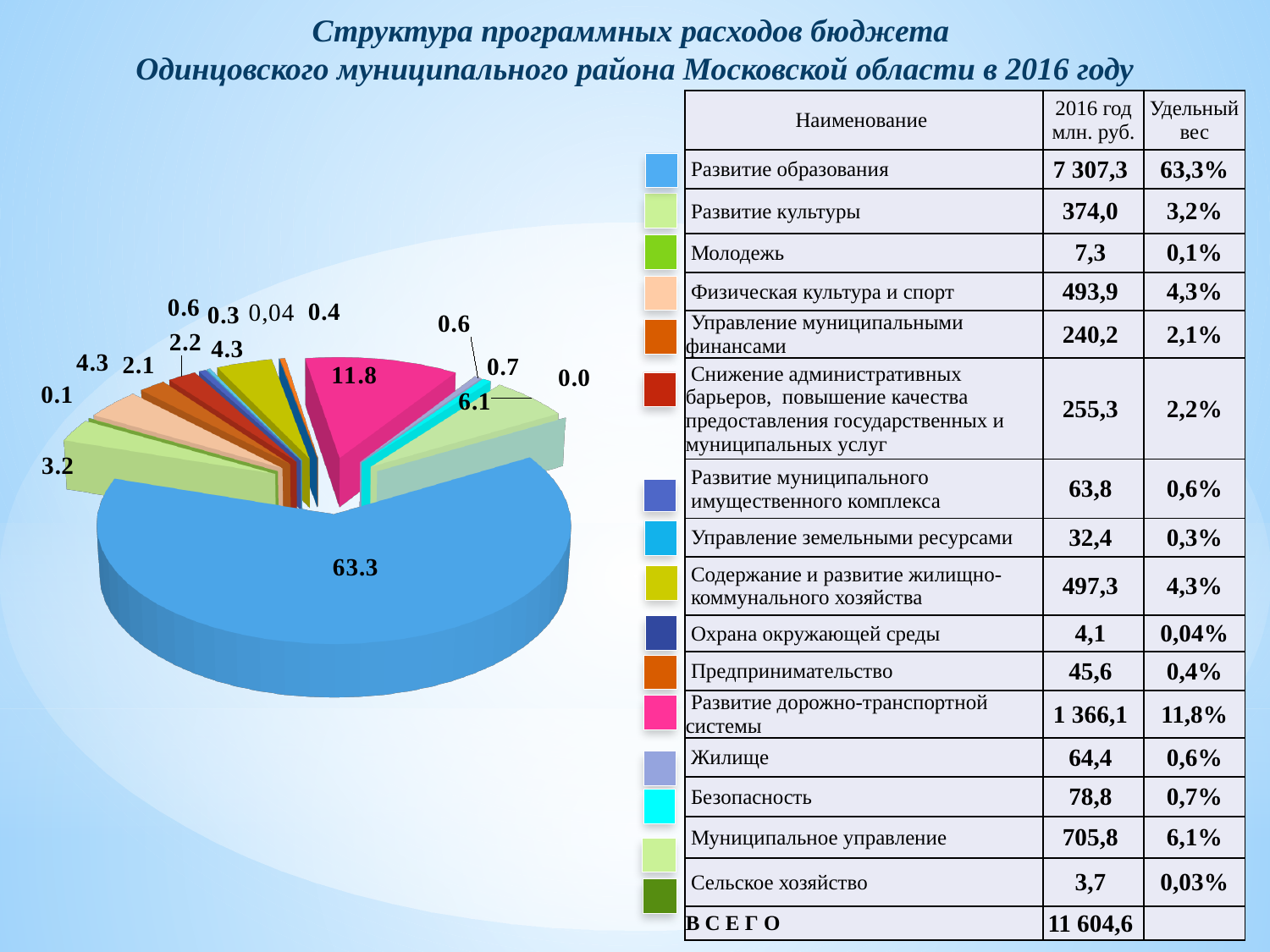

Структура программных расходов бюджета
Одинцовского муниципального района Московской области в 2016 году
| Наименование | 2016 год млн. руб. | Удельный вес |
| --- | --- | --- |
| Развитие образования | 7 307,3 | 63,3% |
| Развитие культуры | 374,0 | 3,2% |
| Молодежь | 7,3 | 0,1% |
| Физическая культура и спорт | 493,9 | 4,3% |
| Управление муниципальными финансами | 240,2 | 2,1% |
| Снижение административных барьеров, повышение качества предоставления государственных и муниципальных услуг | 255,3 | 2,2% |
| Развитие муниципального имущественного комплекса | 63,8 | 0,6% |
| Управление земельными ресурсами | 32,4 | 0,3% |
| Содержание и развитие жилищно- коммунального хозяйства | 497,3 | 4,3% |
| Охрана окружающей среды | 4,1 | 0,04% |
| Предпринимательство | 45,6 | 0,4% |
| Развитие дорожно-транспортной системы | 1 366,1 | 11,8% |
| Жилище | 64,4 | 0,6% |
| Безопасность | 78,8 | 0,7% |
| Муниципальное управление | 705,8 | 6,1% |
| Сельское хозяйство | 3,7 | 0,03% |
| В С Е Г О | 11 604,6 |  |

[unsupported chart]

[unsupported chart]